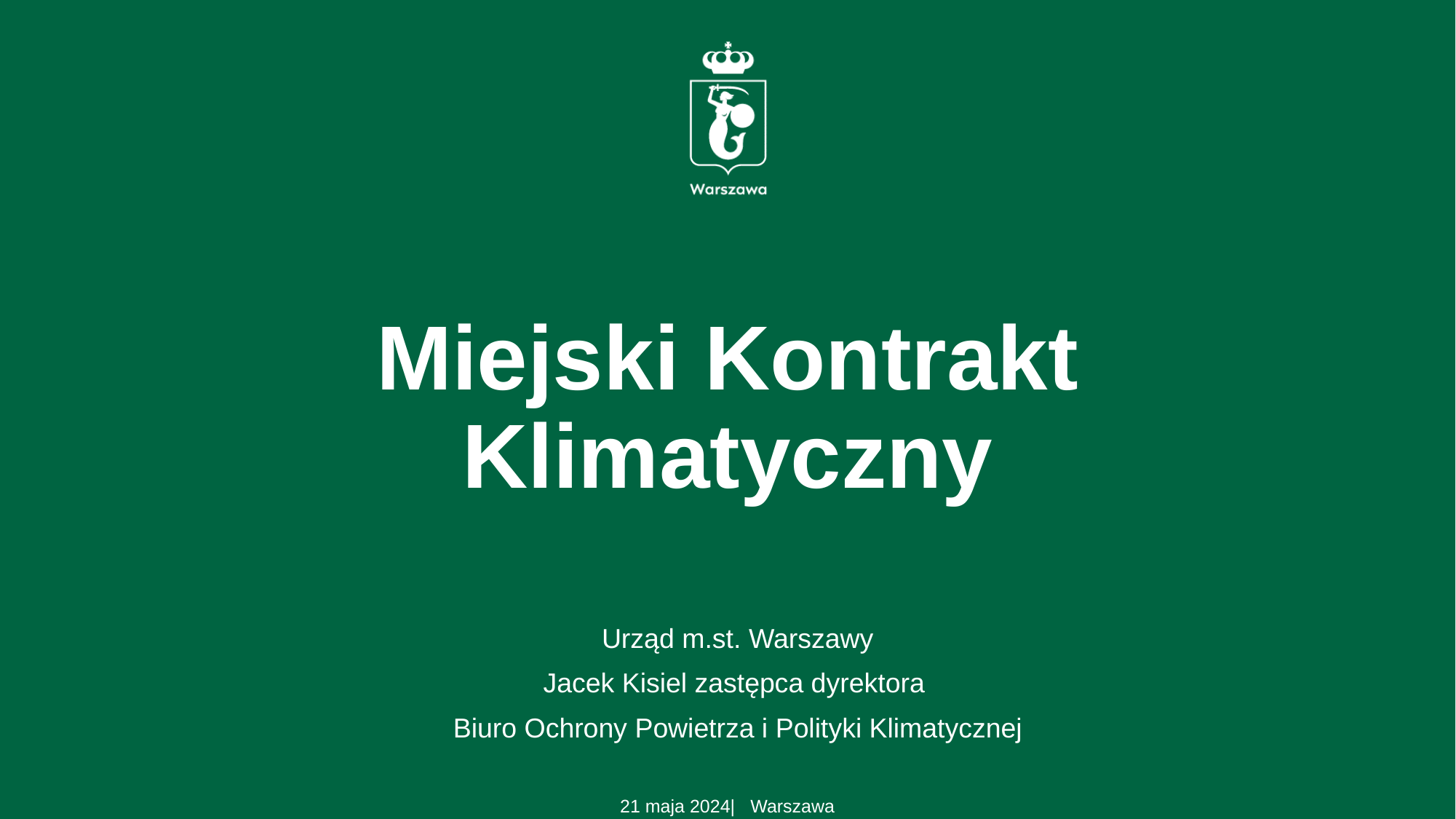

# Miejski Kontrakt Klimatyczny
Urząd m.st. Warszawy
Jacek Kisiel zastępca dyrektora
Biuro Ochrony Powietrza i Polityki Klimatycznej
21 maja 2024|   Warszawa